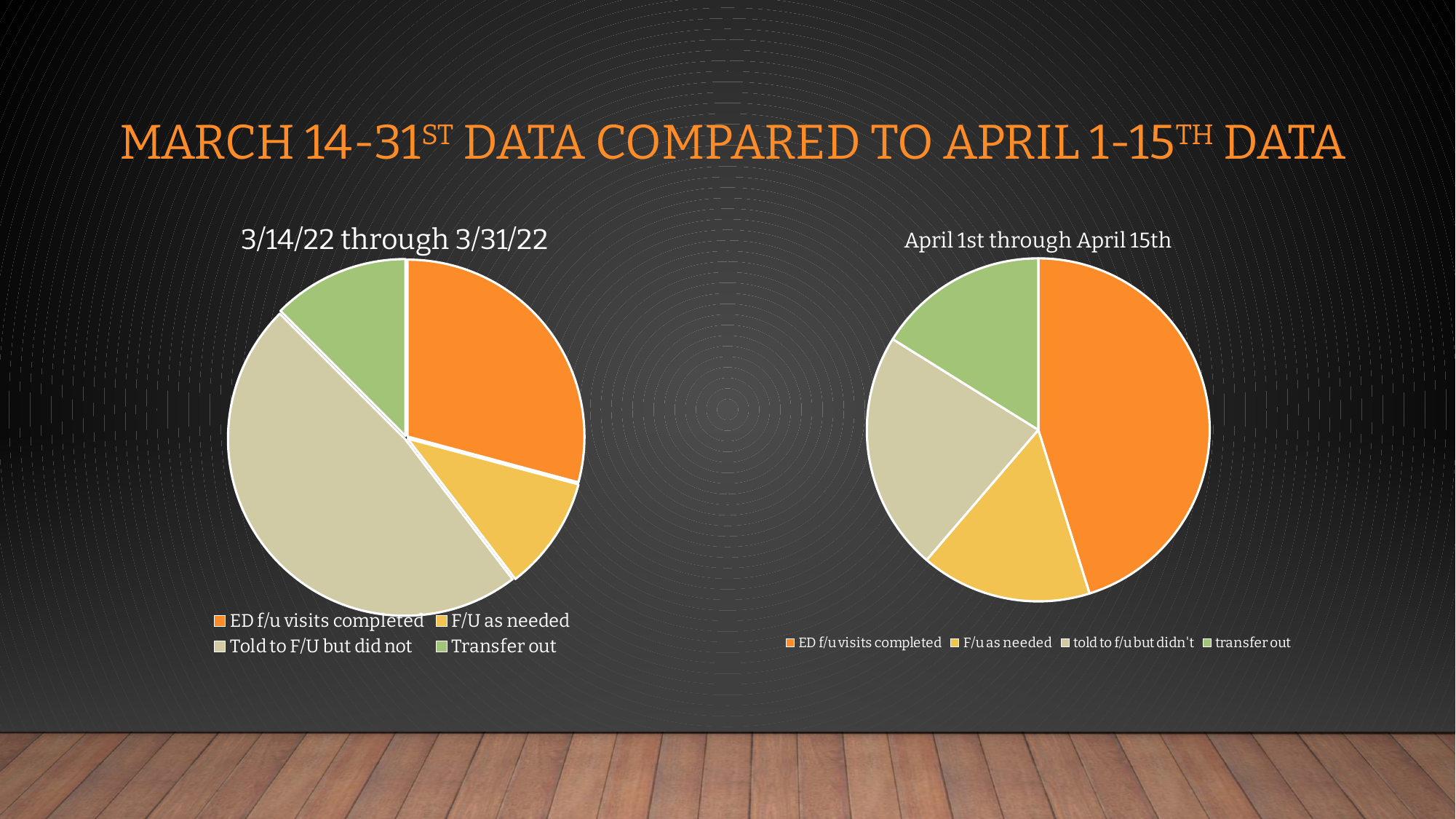

# March 14-31st Data compared to April 1-15th data

### Chart:  3/14/22 through 3/31/22

| Category | ER Follow Up Visits |
|---|---|
| ED f/u visits completed | 14.0 |
| F/U as needed | 5.0 |
| Told to F/U but did not | 23.0 |
| Transfer out | 6.0 |

### Chart: April 1st through April 15th

| Category | April 1-15th |
|---|---|
| ED f/u visits completed | 14.0 |
| F/u as needed | 5.0 |
| told to f/u but didn't | 7.0 |
| transfer out | 5.0 |